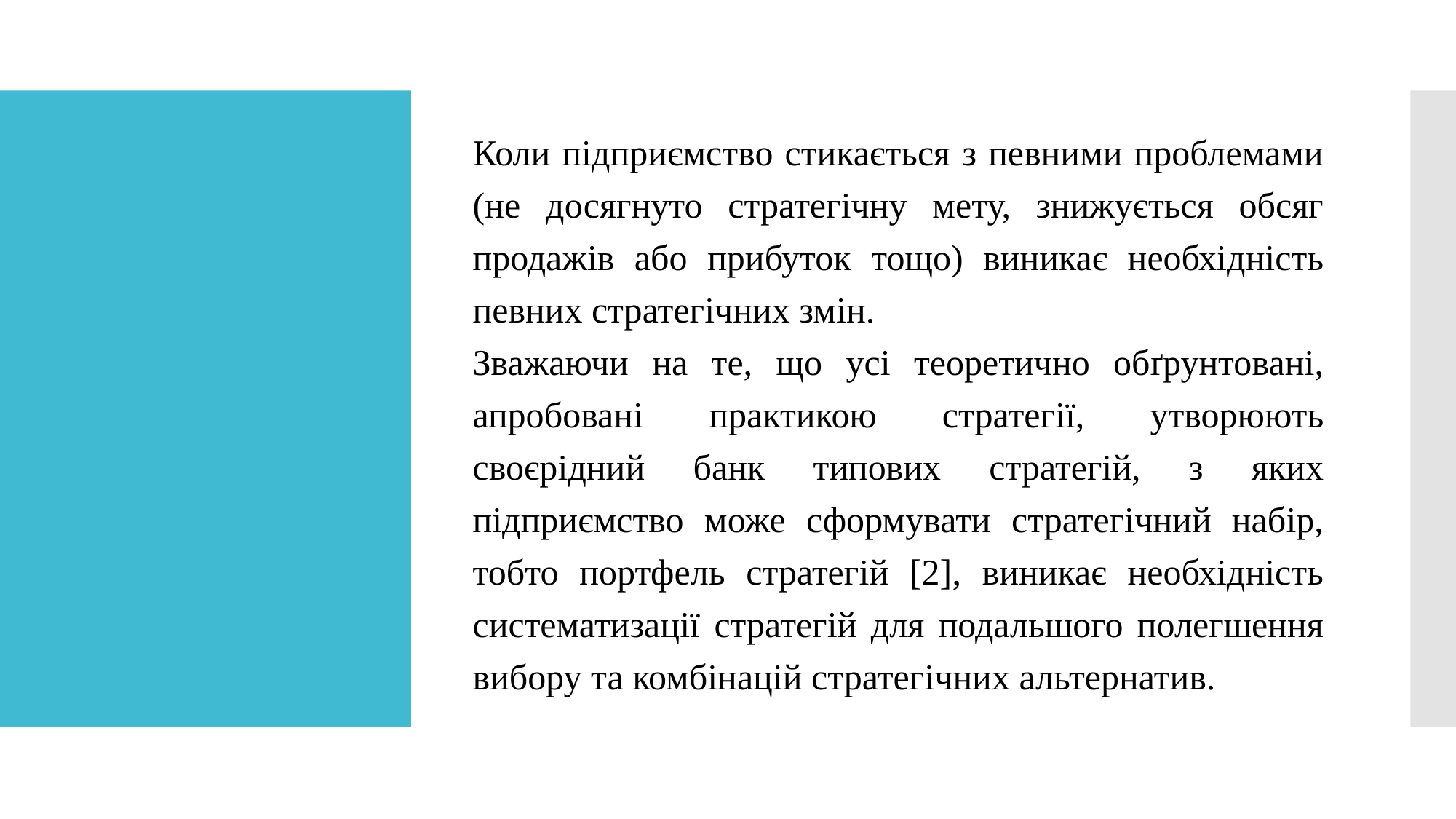

Коли підприємство стикається з певними проблемами (не досягнуто стратегічну мету, знижується обсяг продажів або прибуток тощо) виникає необхідність певних стратегічних змін.
Зважаючи на те, що усі теоретично обґрунтовані, апробовані практикою стратегії, утворюють своєрідний банк типових стратегій, з яких підприємство може сформувати стратегічний набір, тобто портфель стратегій [2], виникає необхідність систематизації стратегій для подальшого полегшення вибору та комбінацій стратегічних альтернатив.